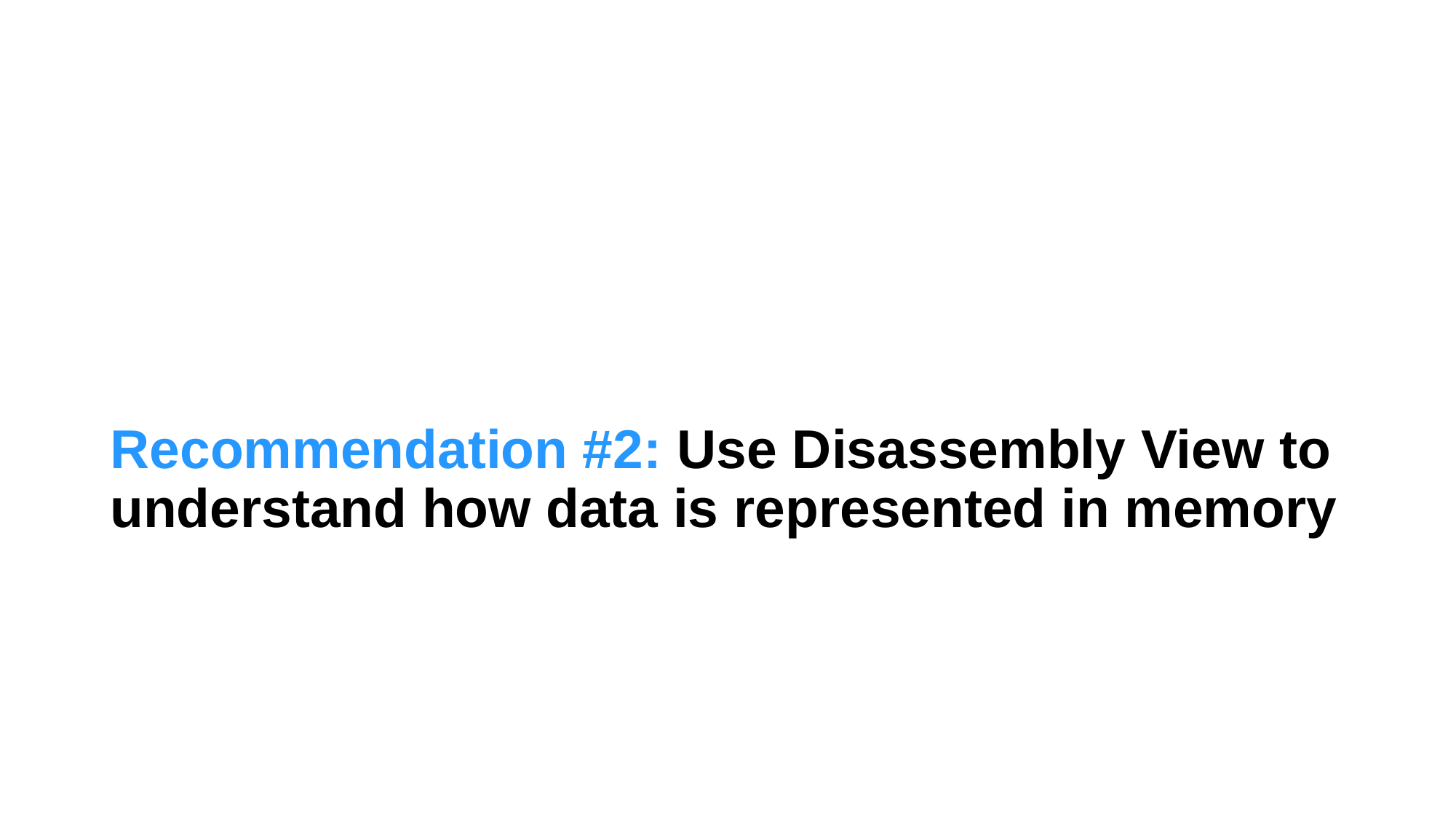

# Recommendation #2: Use Disassembly View to understand how data is represented in memory